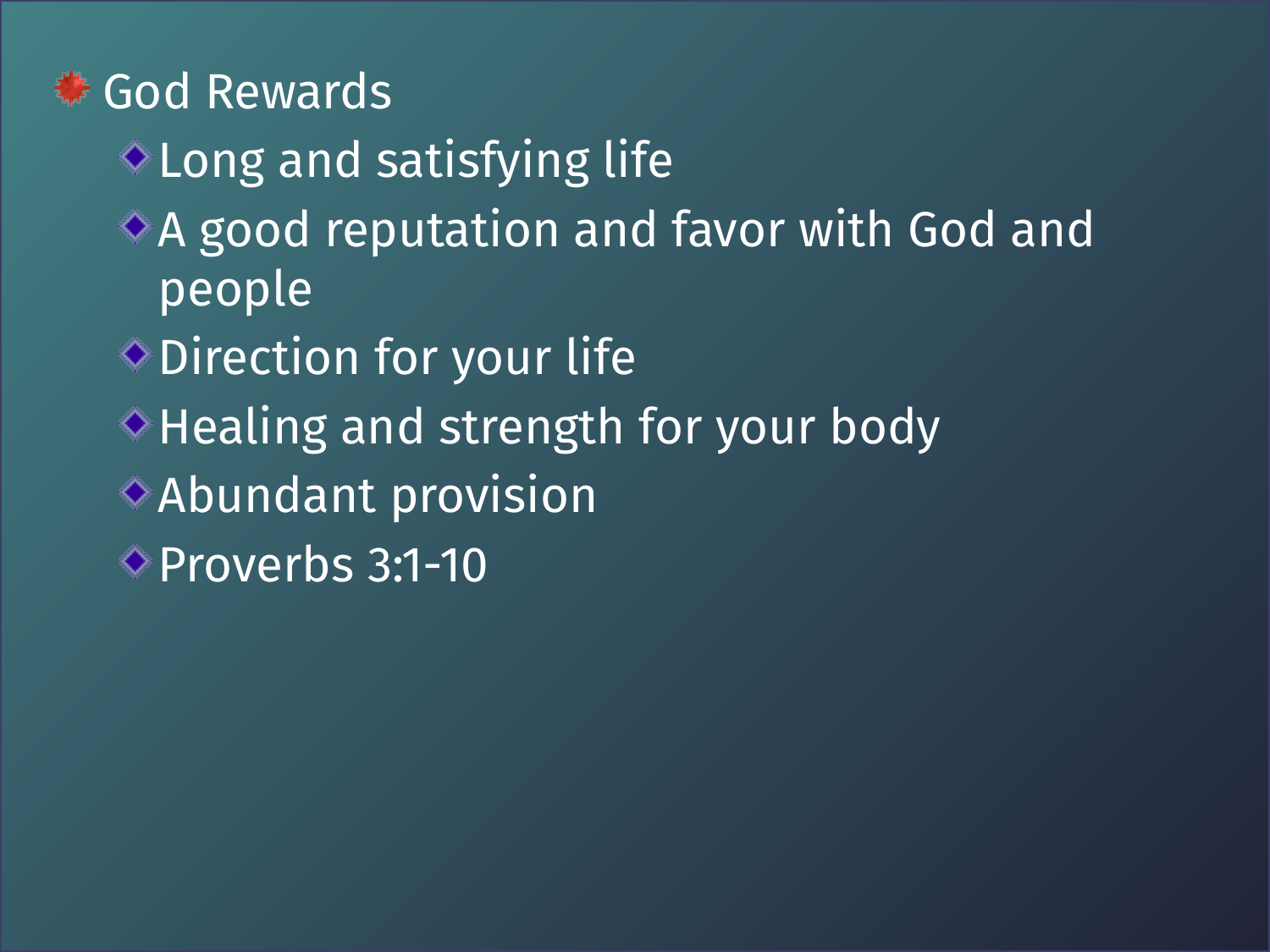

God Rewards
Long and satisfying life
A good reputation and favor with God and people
Direction for your life
Healing and strength for your body
Abundant provision
Proverbs 3:1-10